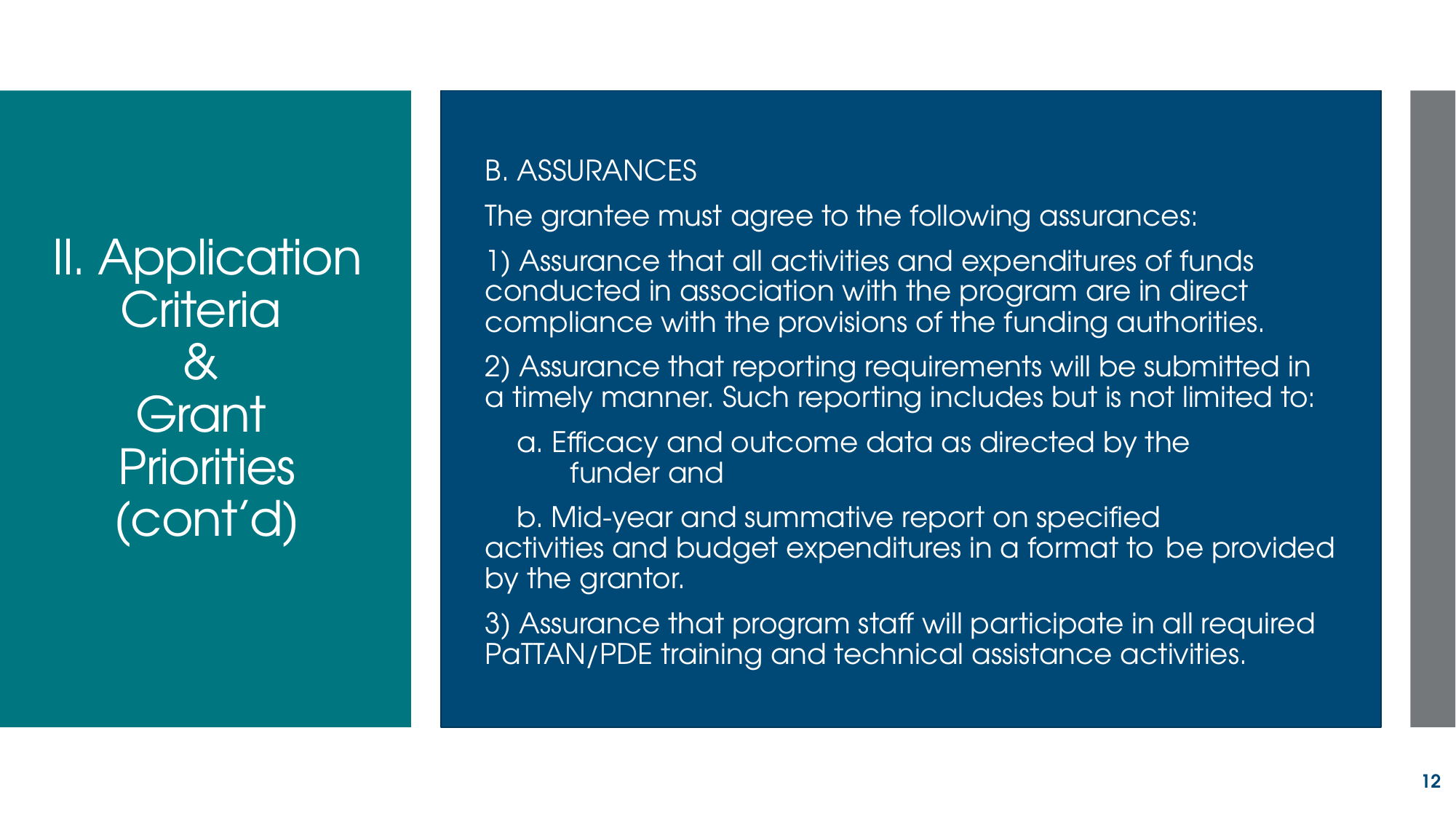

B. ASSURANCES
The grantee must agree to the following assurances:
1) Assurance that all activities and expenditures of funds conducted in association with the program are in direct compliance with the provisions of the funding authorities.
2) Assurance that reporting requirements will be submitted in a timely manner. Such reporting includes but is not limited to:
    a. Efficacy and outcome data as directed by the        	funder and
    b. Mid-year and summative report on specified 	activities and budget expenditures in a format to 	be provided by the grantor.
3) Assurance that program staff will participate in all required PaTTAN/PDE training and technical assistance activities.

# II. Application Criteria & Grant Priorities (cont’d)
12